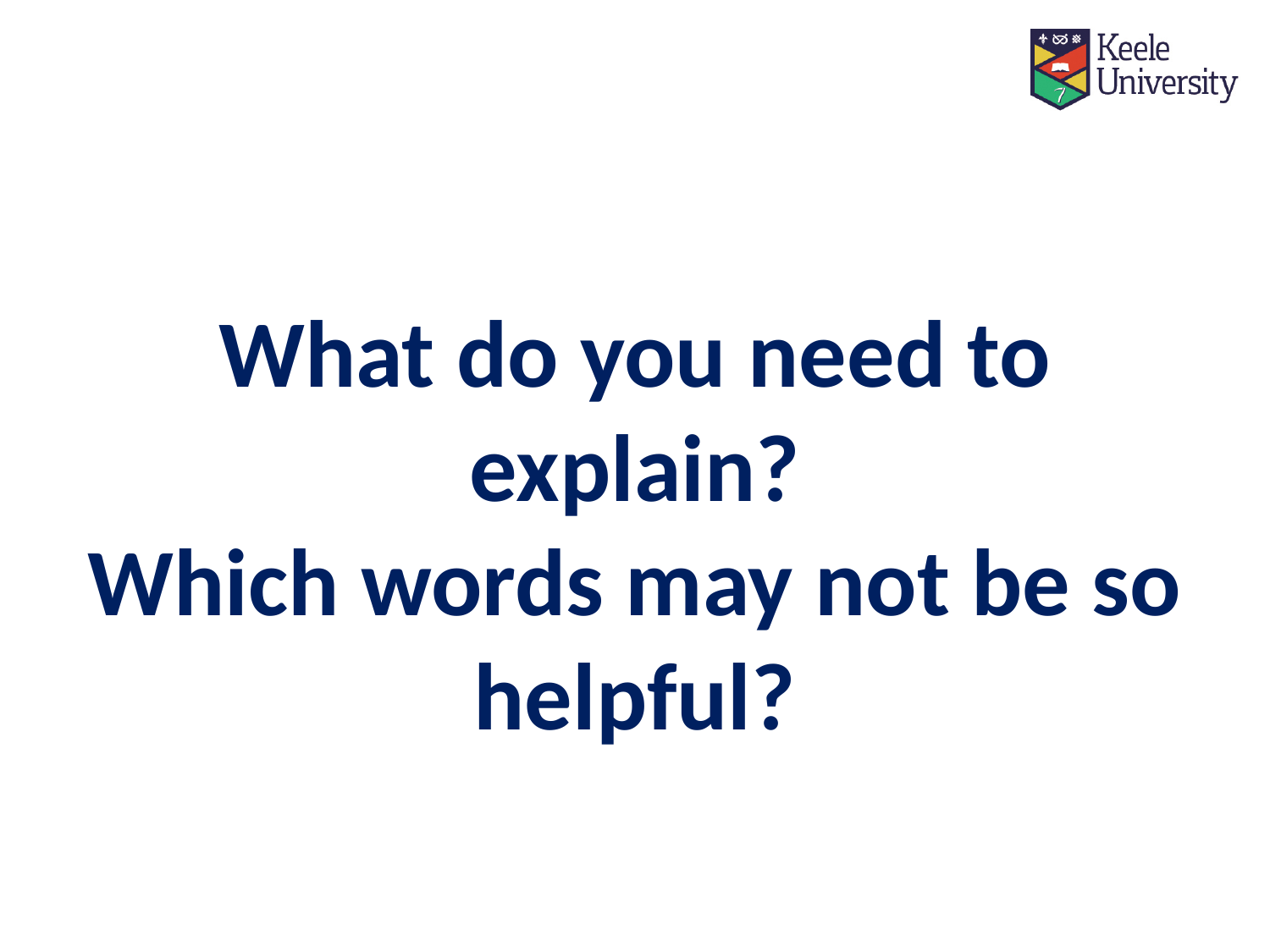

What do you need to explain?
Which words may not be so helpful?